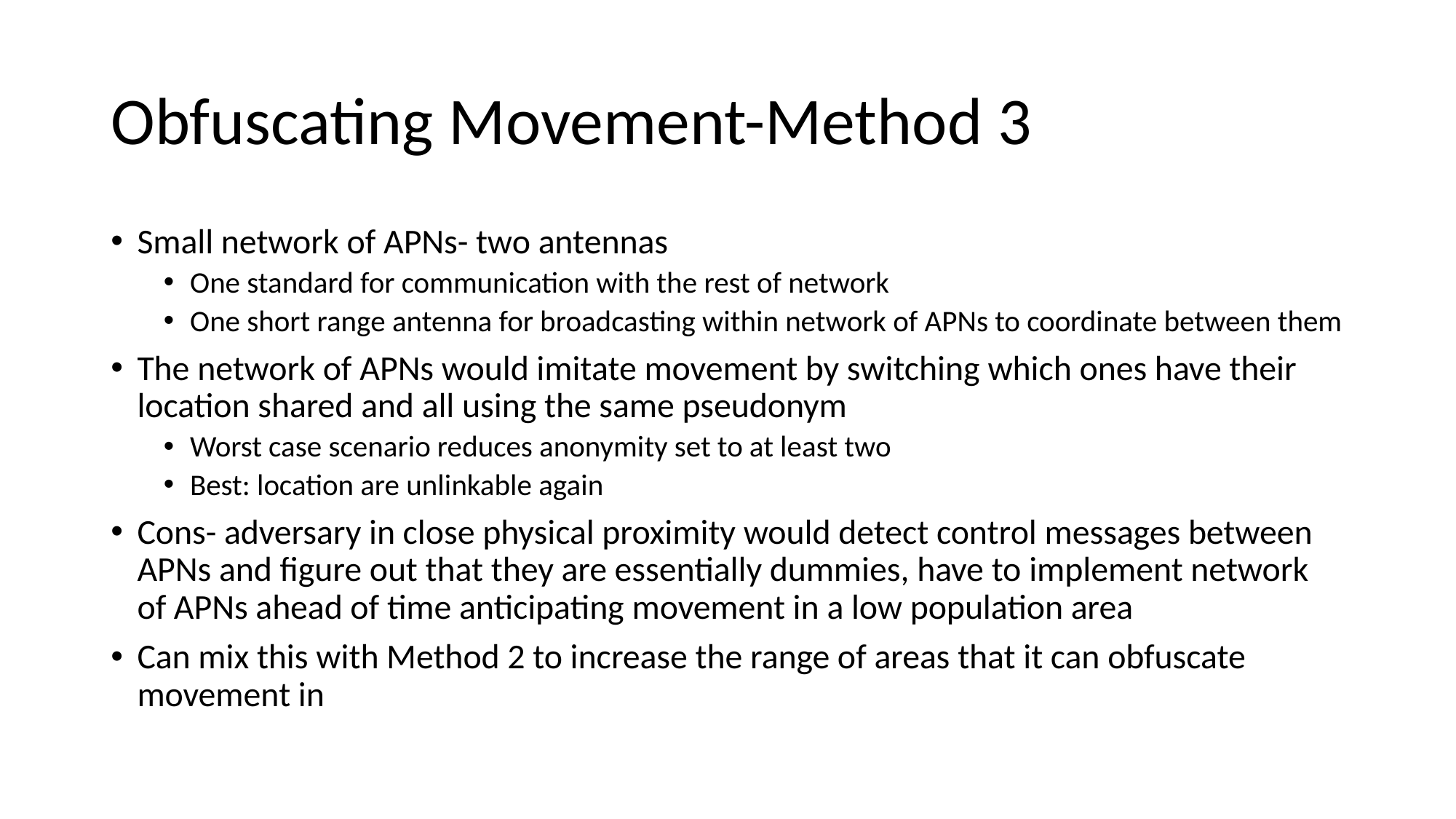

# Obfuscating Movement-Method 3
Small network of APNs- two antennas
One standard for communication with the rest of network
One short range antenna for broadcasting within network of APNs to coordinate between them
The network of APNs would imitate movement by switching which ones have their location shared and all using the same pseudonym
Worst case scenario reduces anonymity set to at least two
Best: location are unlinkable again
Cons- adversary in close physical proximity would detect control messages between APNs and figure out that they are essentially dummies, have to implement network of APNs ahead of time anticipating movement in a low population area
Can mix this with Method 2 to increase the range of areas that it can obfuscate movement in